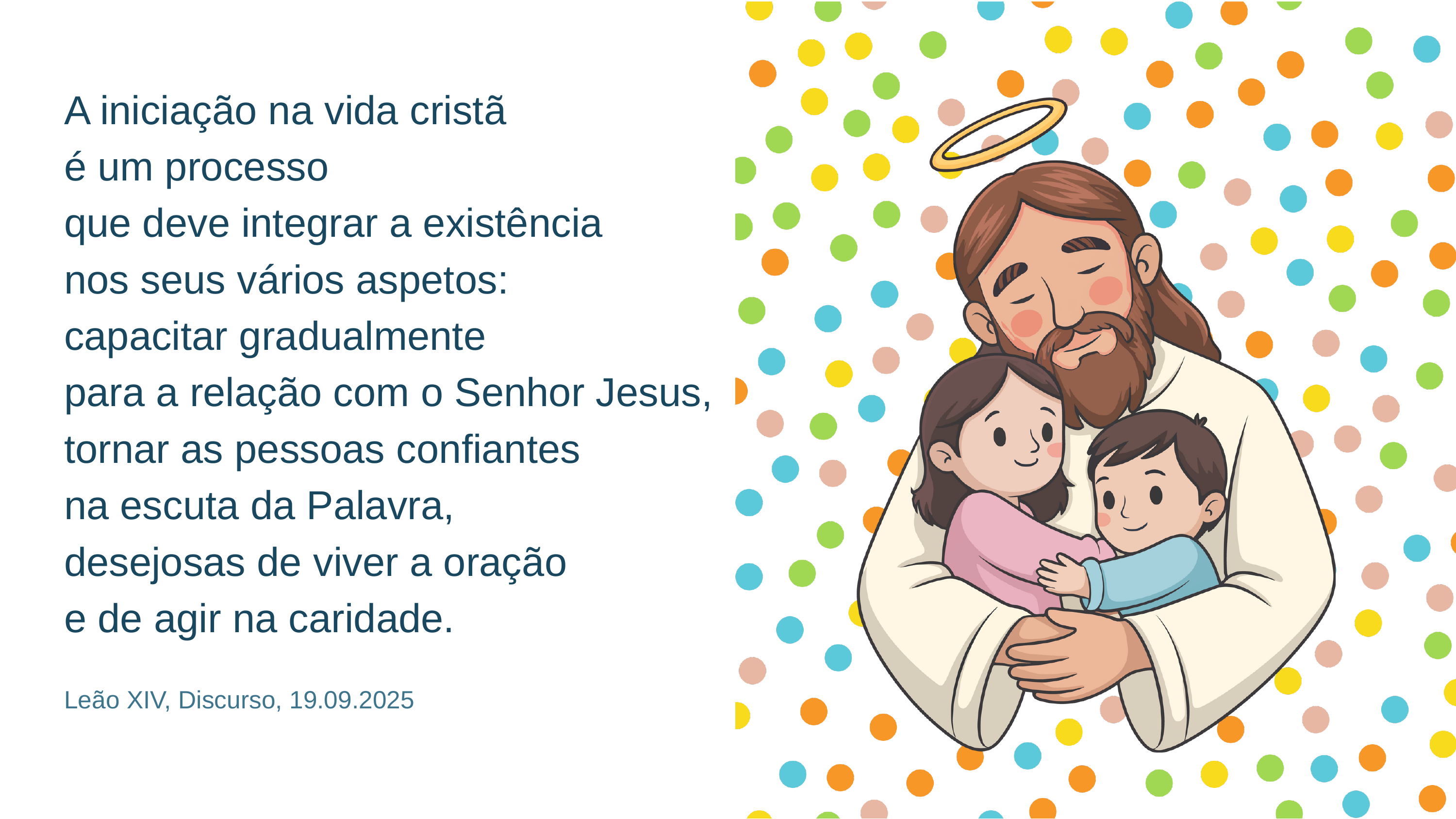

A iniciação na vida cristã
é um processo
que deve integrar a existência
nos seus vários aspetos:
capacitar gradualmente
para a relação com o Senhor Jesus,
tornar as pessoas confiantes
na escuta da Palavra,
desejosas de viver a oração
e de agir na caridade.

Leão XIV, Discurso, 19.09.2025